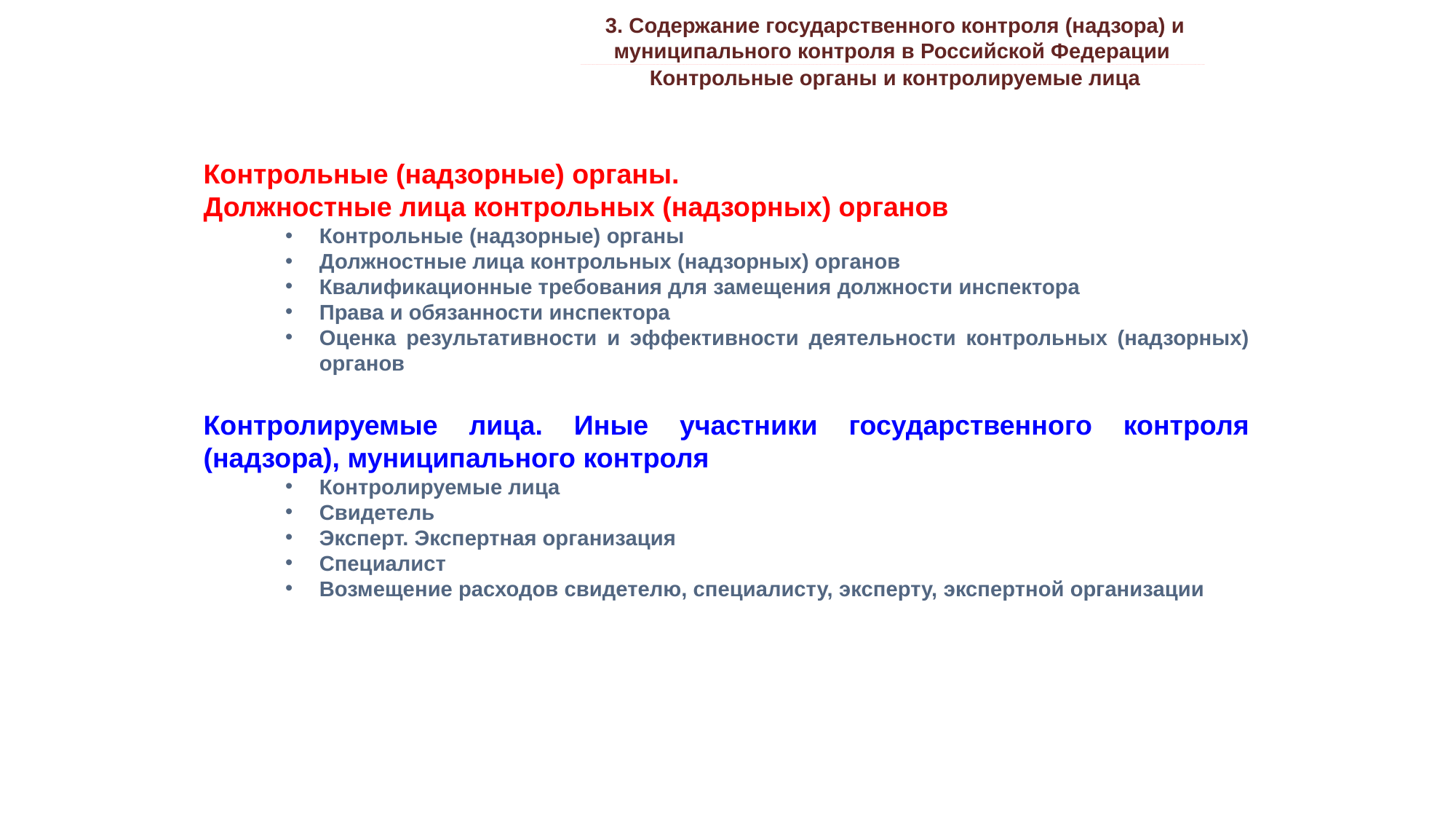

3. Содержание государственного контроля (надзора) и муниципального контроля в Российской Федерации
_________________________________________________________________________________________________________________________________________________________________________________________________________________________________________________________________________________________________________________________________________________________________________________________________________________________________________________________________________________________________________________________________________________________________________________________________________________________________________________________________________________________________________________________________________________________________________________________________________________________________________________________________________________________________
Контрольные органы и контролируемые лица
Контрольные (надзорные) органы.
Должностные лица контрольных (надзорных) органов
Контрольные (надзорные) органы
Должностные лица контрольных (надзорных) органов
Квалификационные требования для замещения должности инспектора
Права и обязанности инспектора
Оценка результативности и эффективности деятельности контрольных (надзорных) органов

Контролируемые лица. Иные участники государственного контроля (надзора), муниципального контроля
Контролируемые лица
Свидетель
Эксперт. Экспертная организация
Специалист
Возмещение расходов свидетелю, специалисту, эксперту, экспертной организации